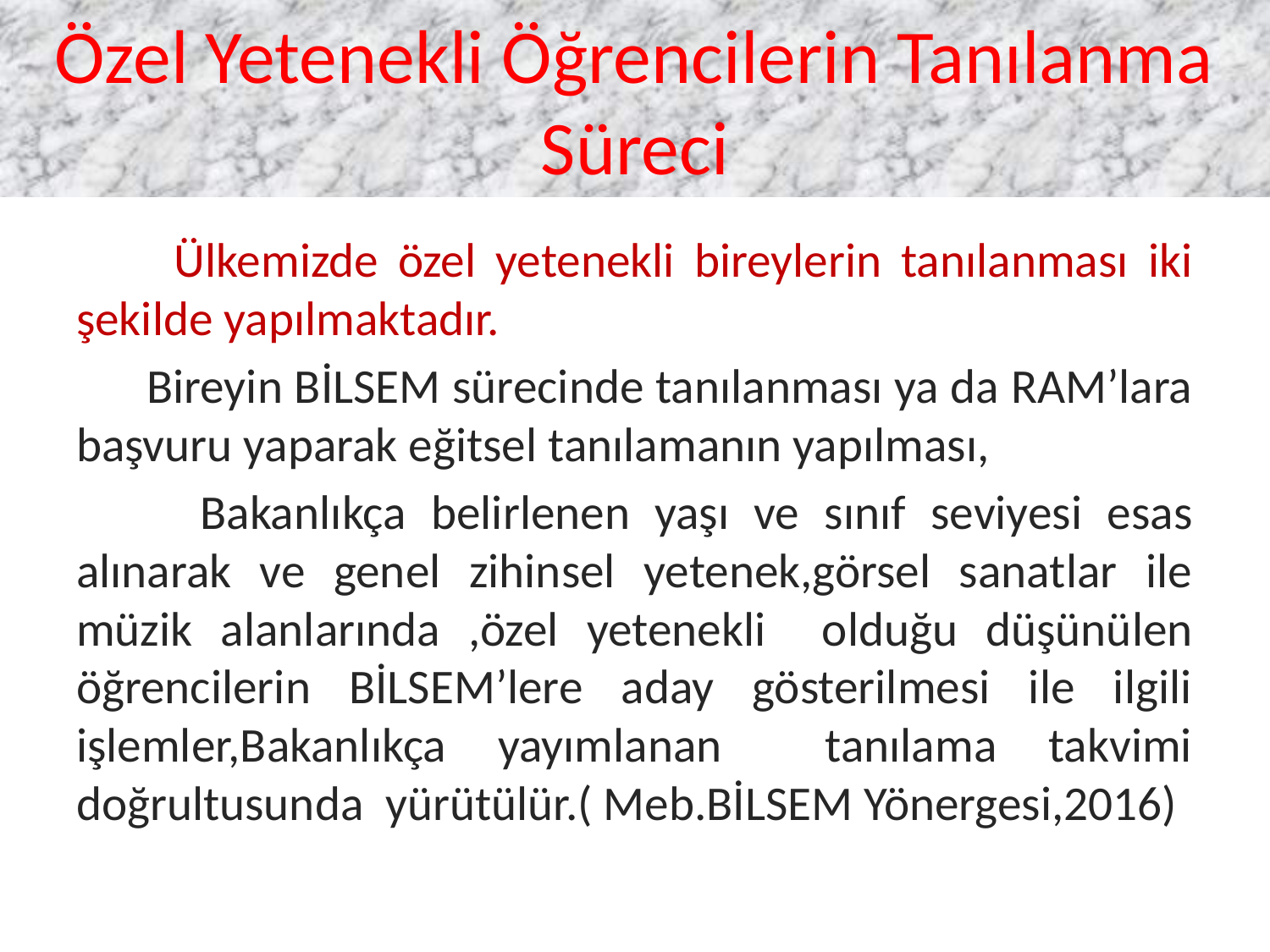

# Özel Yetenekli Öğrencilerin Tanılanma Süreci
     Ülkemizde özel yetenekli bireylerin tanılanması iki şekilde yapılmaktadır.
      Bireyin BİLSEM sürecinde tanılanması ya da RAM’lara başvuru yaparak eğitsel tanılamanın yapılması,
     Bakanlıkça belirlenen yaşı ve sınıf seviyesi esas alınarak ve genel zihinsel yetenek,görsel sanatlar ile müzik alanlarında ,özel yetenekli  olduğu düşünülen öğrencilerin BİLSEM’lere aday gösterilmesi ile ilgili işlemler,Bakanlıkça yayımlanan  tanılama takvimi doğrultusunda  yürütülür.( Meb.BİLSEM Yönergesi,2016)